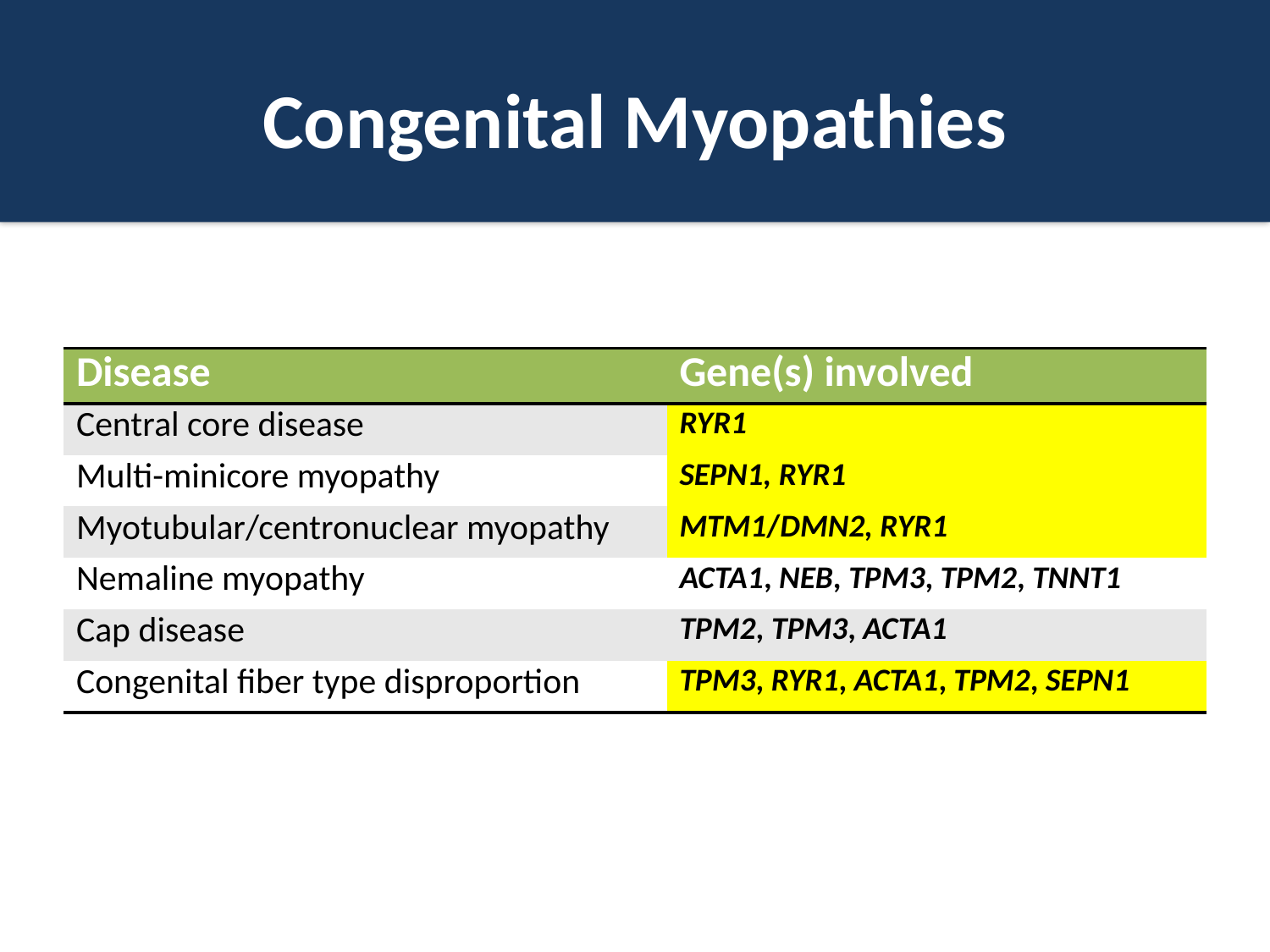

# Congenital Myopathies
| Disease | Gene(s) involved |
| --- | --- |
| Central core disease | RYR1 |
| Multi-minicore myopathy | SEPN1, RYR1 |
| Myotubular/centronuclear myopathy | MTM1/DMN2, RYR1 |
| Nemaline myopathy | ACTA1, NEB, TPM3, TPM2, TNNT1 |
| Cap disease | TPM2, TPM3, ACTA1 |
| Congenital fiber type disproportion | TPM3, RYR1, ACTA1, TPM2, SEPN1 |